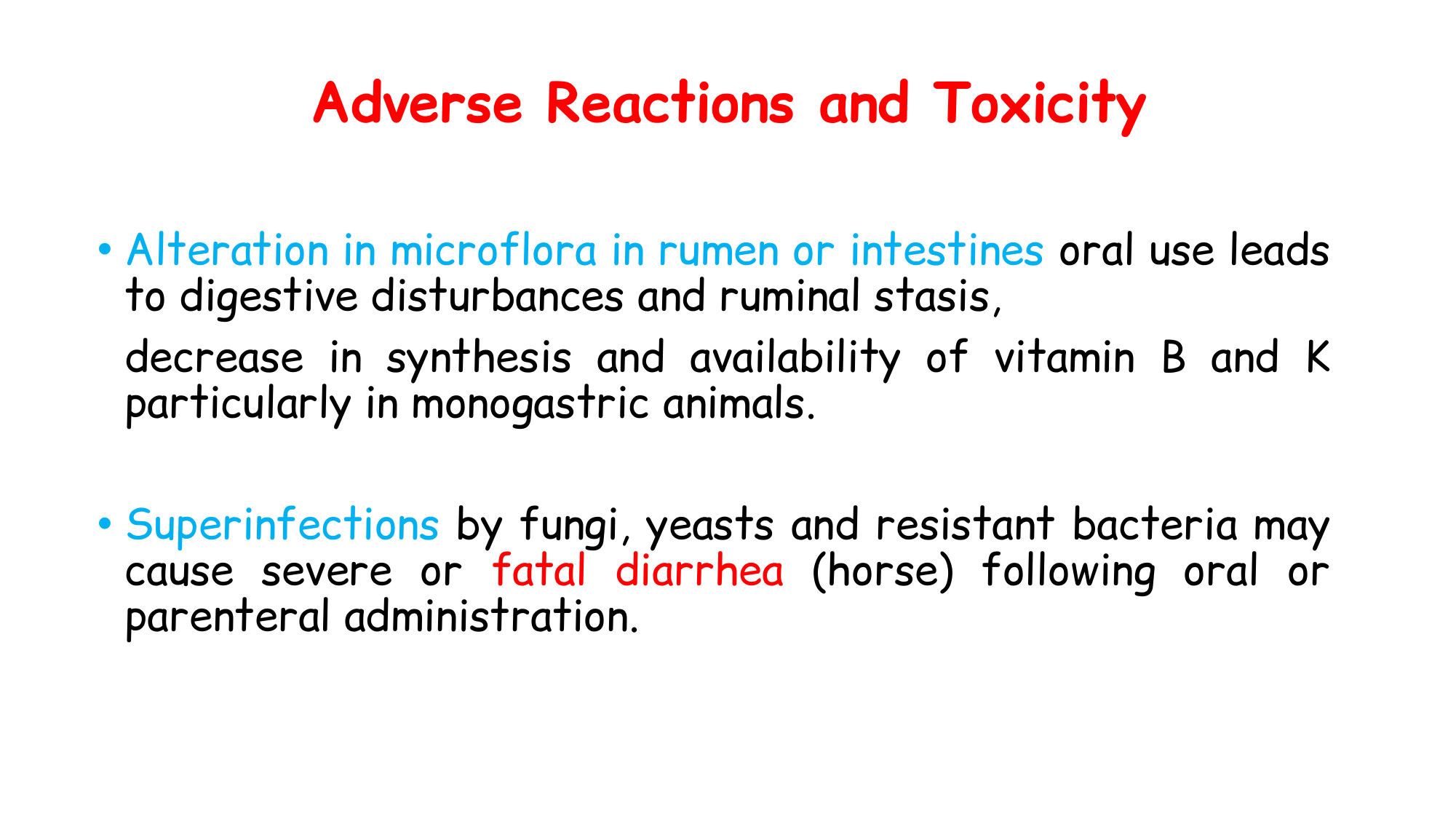

# Adverse Reactions and Toxicity
Alteration in microflora in rumen or intestines oral use leads to digestive disturbances and ruminal stasis,
	decrease in synthesis and availability of vitamin B and K particularly in monogastric animals.

Superinfections by fungi, yeasts and resistant bacteria may cause severe or fatal diarrhea (horse) following oral or parenteral administration.